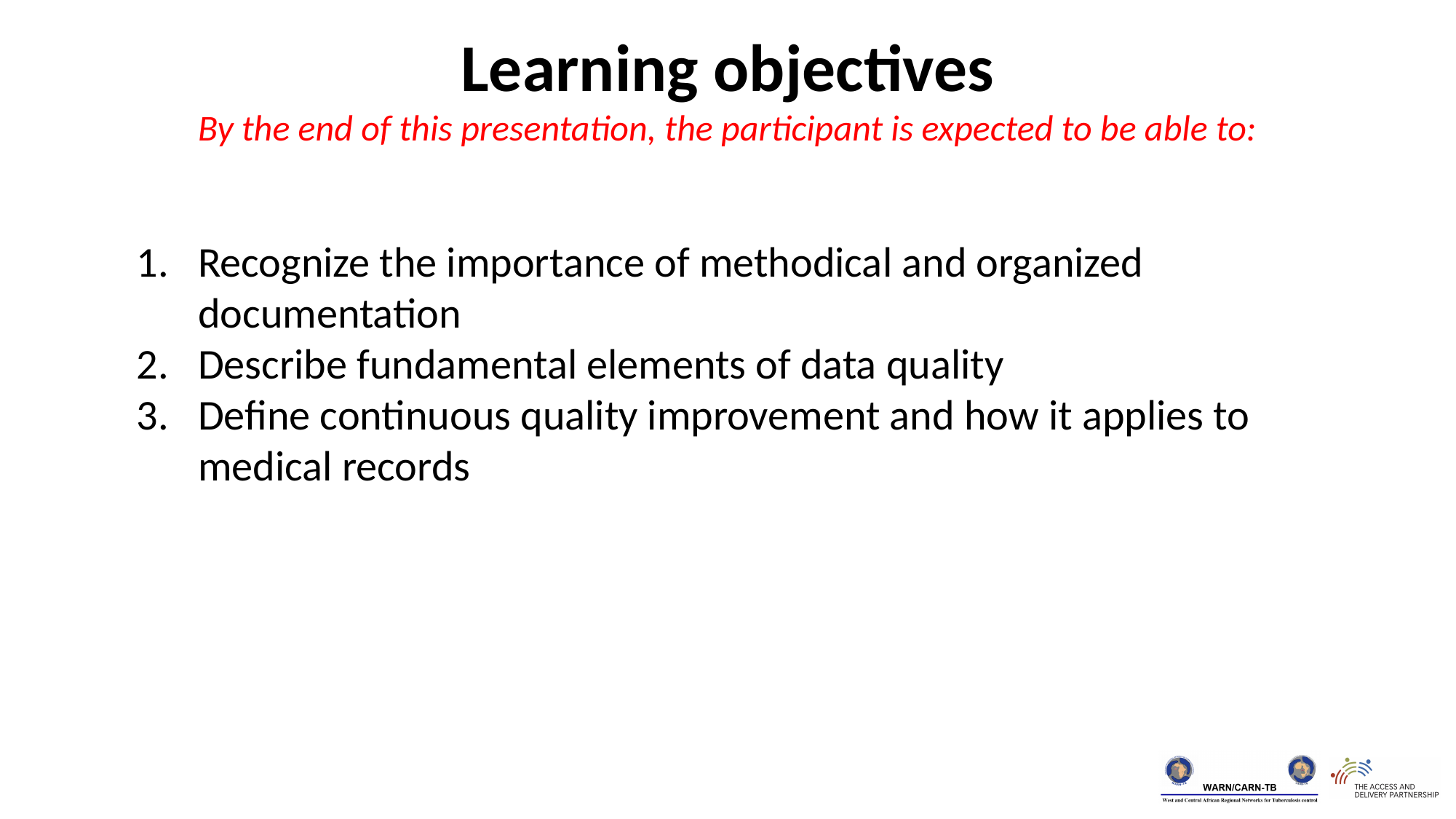

Learning objectives
By the end of this presentation, the participant is expected to be able to:
Recognize the importance of methodical and organized documentation
Describe fundamental elements of data quality
Define continuous quality improvement and how it applies to medical records